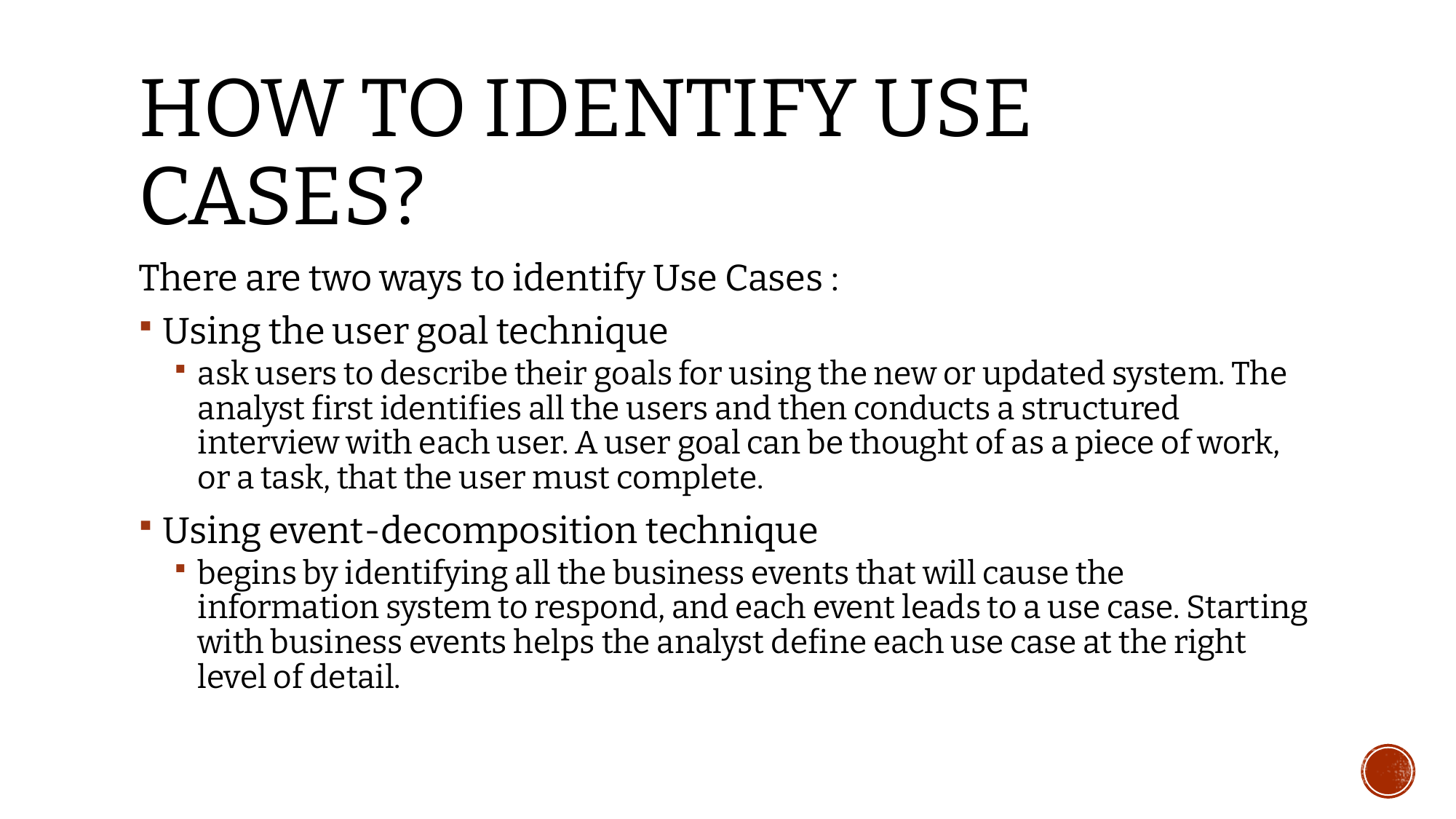

# How to identify use cases?
There are two ways to identify Use Cases :
Using the user goal technique
ask users to describe their goals for using the new or updated system. The analyst first identifies all the users and then conducts a structured interview with each user. A user goal can be thought of as a piece of work, or a task, that the user must complete.
Using event-decomposition technique
begins by identifying all the business events that will cause the  information system to respond, and each event leads to a use case. Starting with business events helps the analyst define each use case at the right level of detail.

11